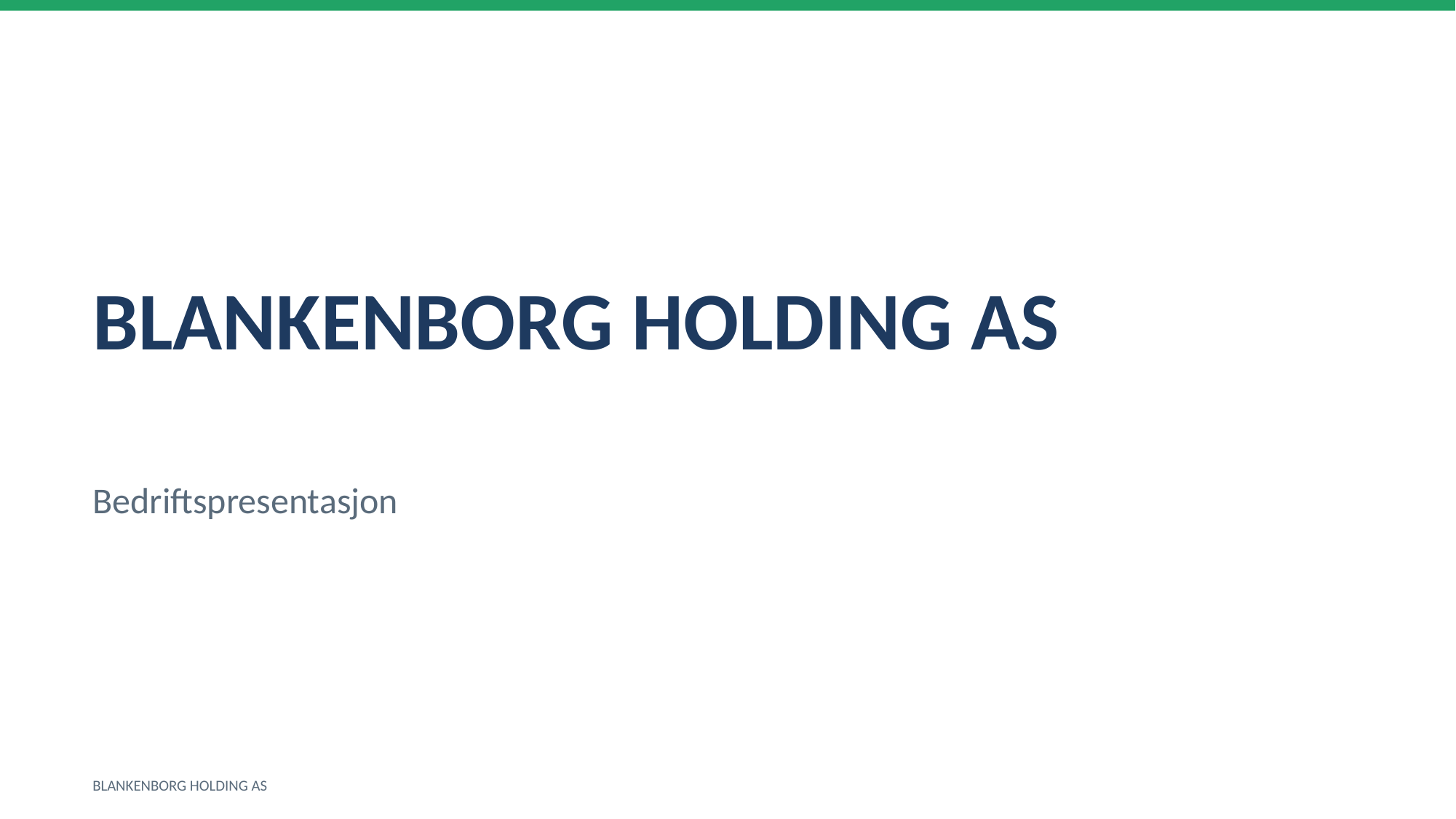

BLANKENBORG HOLDING AS
Bedriftspresentasjon
BLANKENBORG HOLDING AS